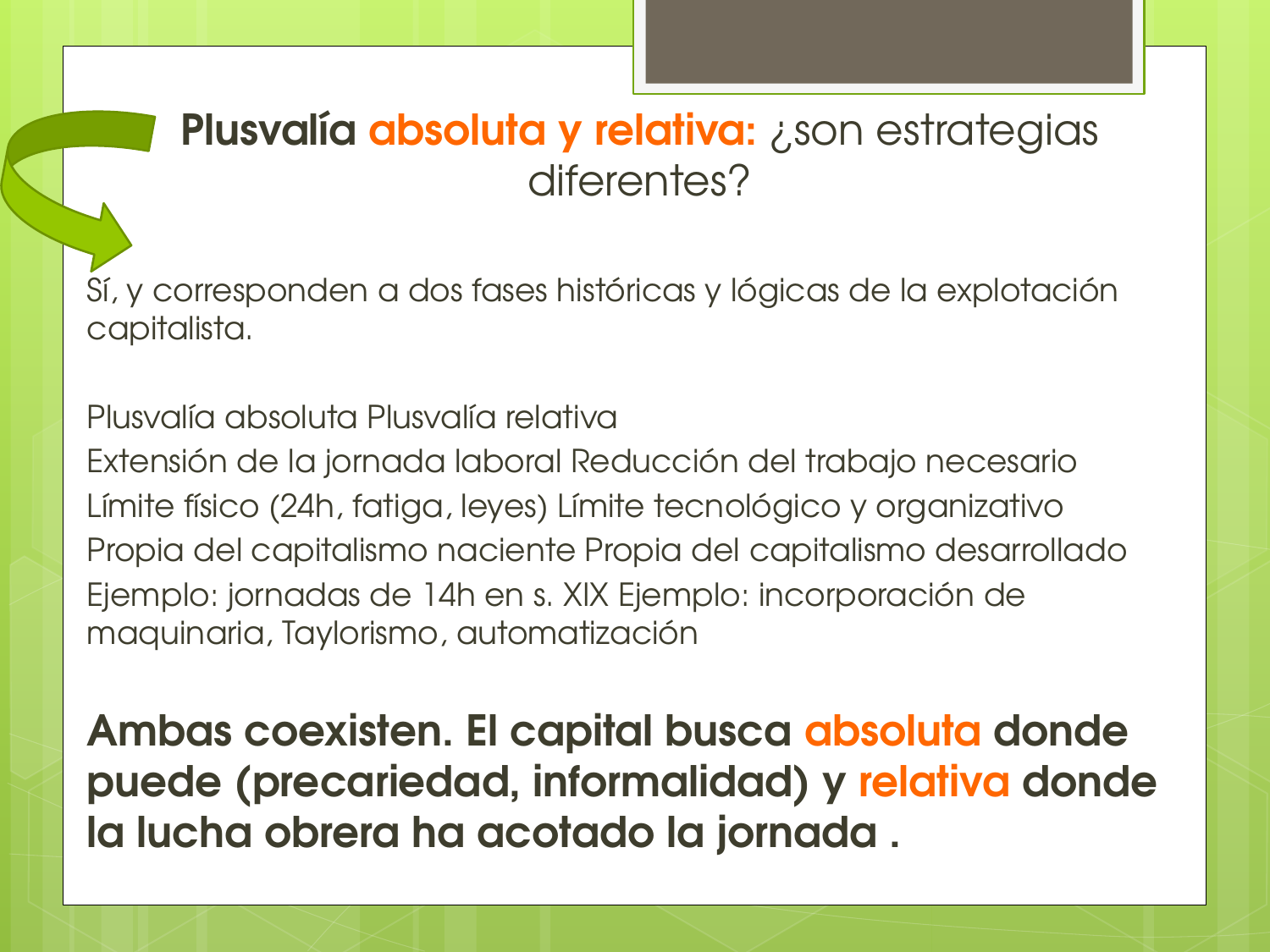

Plusvalía absoluta y relativa: ¿son estrategias diferentes?

Sí, y corresponden a dos fases históricas y lógicas de la explotación capitalista.

Plusvalía absoluta Plusvalía relativa
Extensión de la jornada laboral Reducción del trabajo necesario
Límite físico (24h, fatiga, leyes) Límite tecnológico y organizativo
Propia del capitalismo naciente Propia del capitalismo desarrollado
Ejemplo: jornadas de 14h en s. XIX Ejemplo: incorporación de maquinaria, Taylorismo, automatización

Ambas coexisten. El capital busca absoluta donde puede (precariedad, informalidad) y relativa donde la lucha obrera ha acotado la jornada .